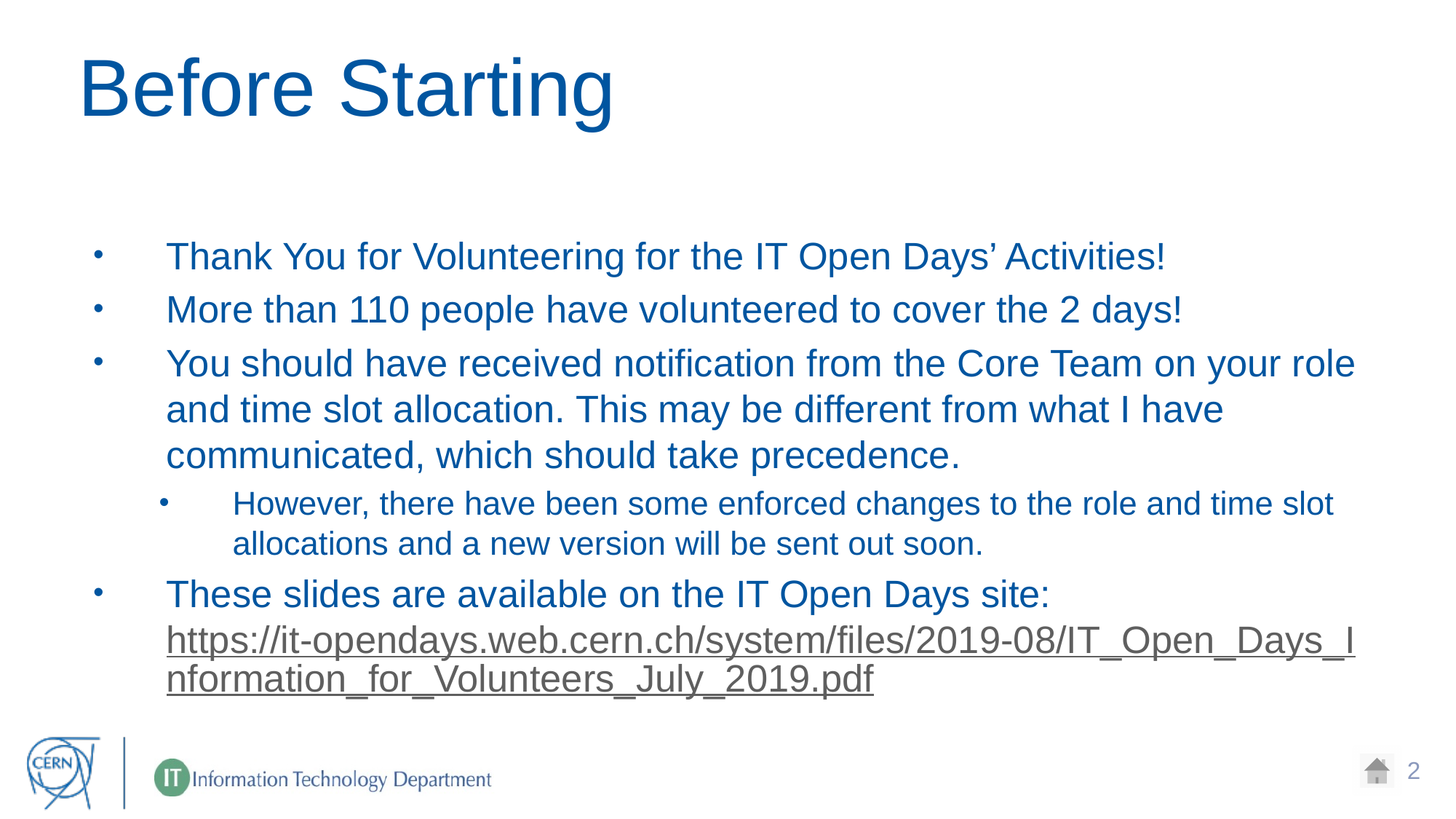

# Before Starting

Thank You for Volunteering for the IT Open Days’ Activities!
More than 110 people have volunteered to cover the 2 days!
You should have received notification from the Core Team on your role and time slot allocation. This may be different from what I have communicated, which should take precedence.
However, there have been some enforced changes to the role and time slot allocations and a new version will be sent out soon.
These slides are available on the IT Open Days site: https://it-opendays.web.cern.ch/system/files/2019-08/IT_Open_Days_Information_for_Volunteers_July_2019.pdf
2